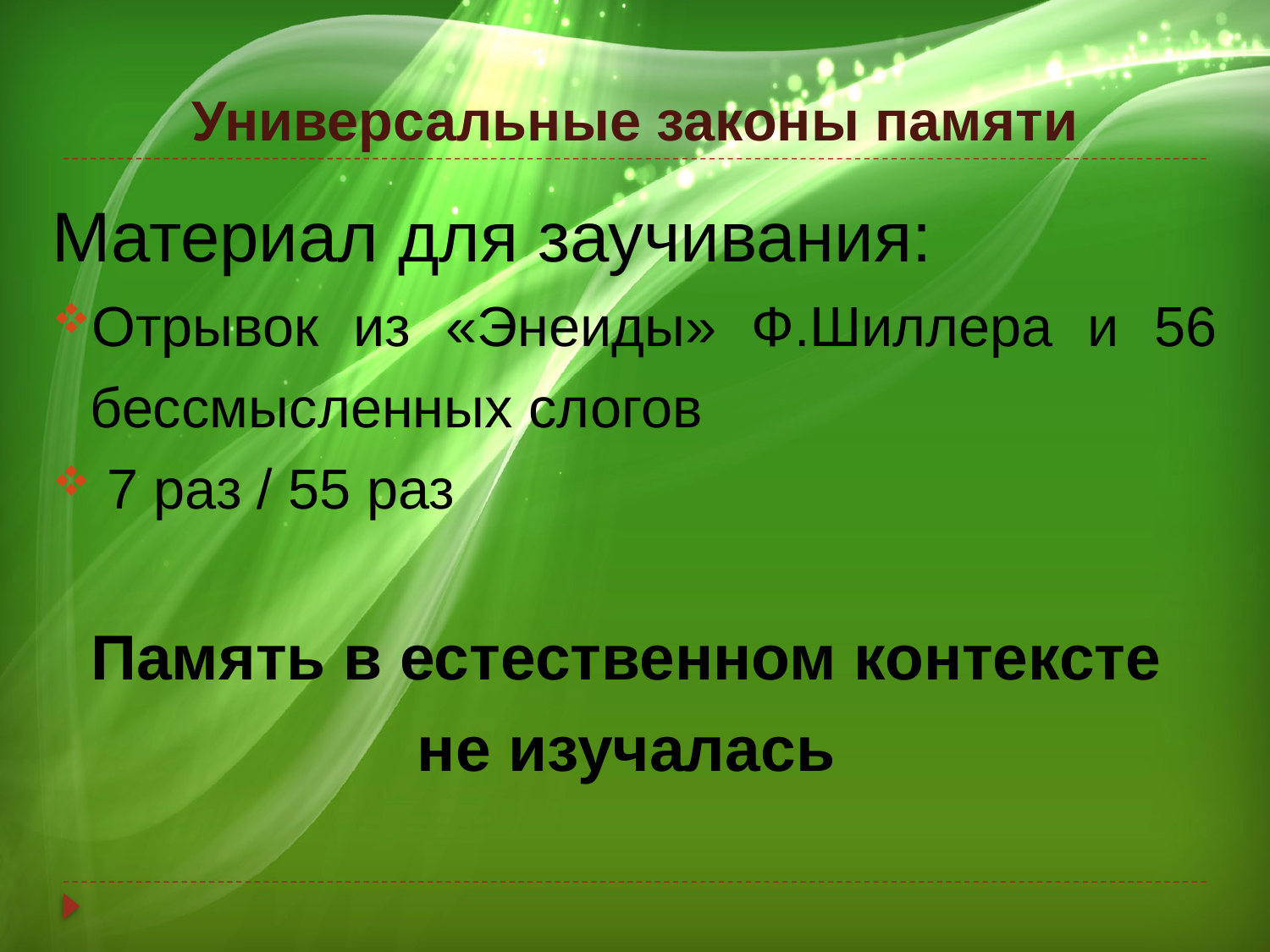

# Универсальные законы памяти
Материал для заучивания:
Отрывок из «Энеиды» Ф.Шиллера и 56 бессмысленных слогов
 7 раз / 55 раз

Память в естественном контексте
не изучалась